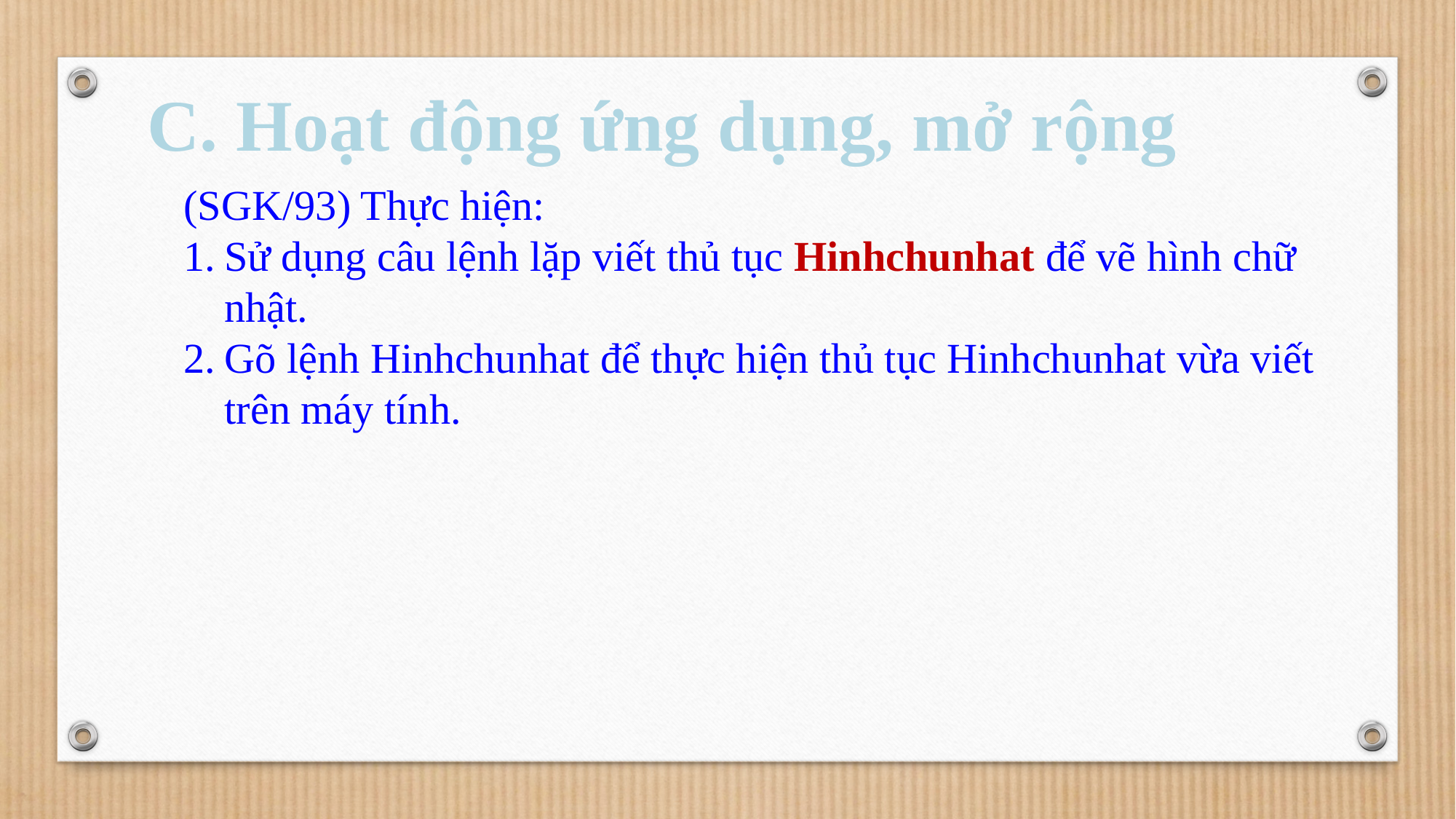

C. Hoạt động ứng dụng, mở rộng
(SGK/93) Thực hiện:
Sử dụng câu lệnh lặp viết thủ tục Hinhchunhat để vẽ hình chữ nhật.
Gõ lệnh Hinhchunhat để thực hiện thủ tục Hinhchunhat vừa viết trên máy tính.